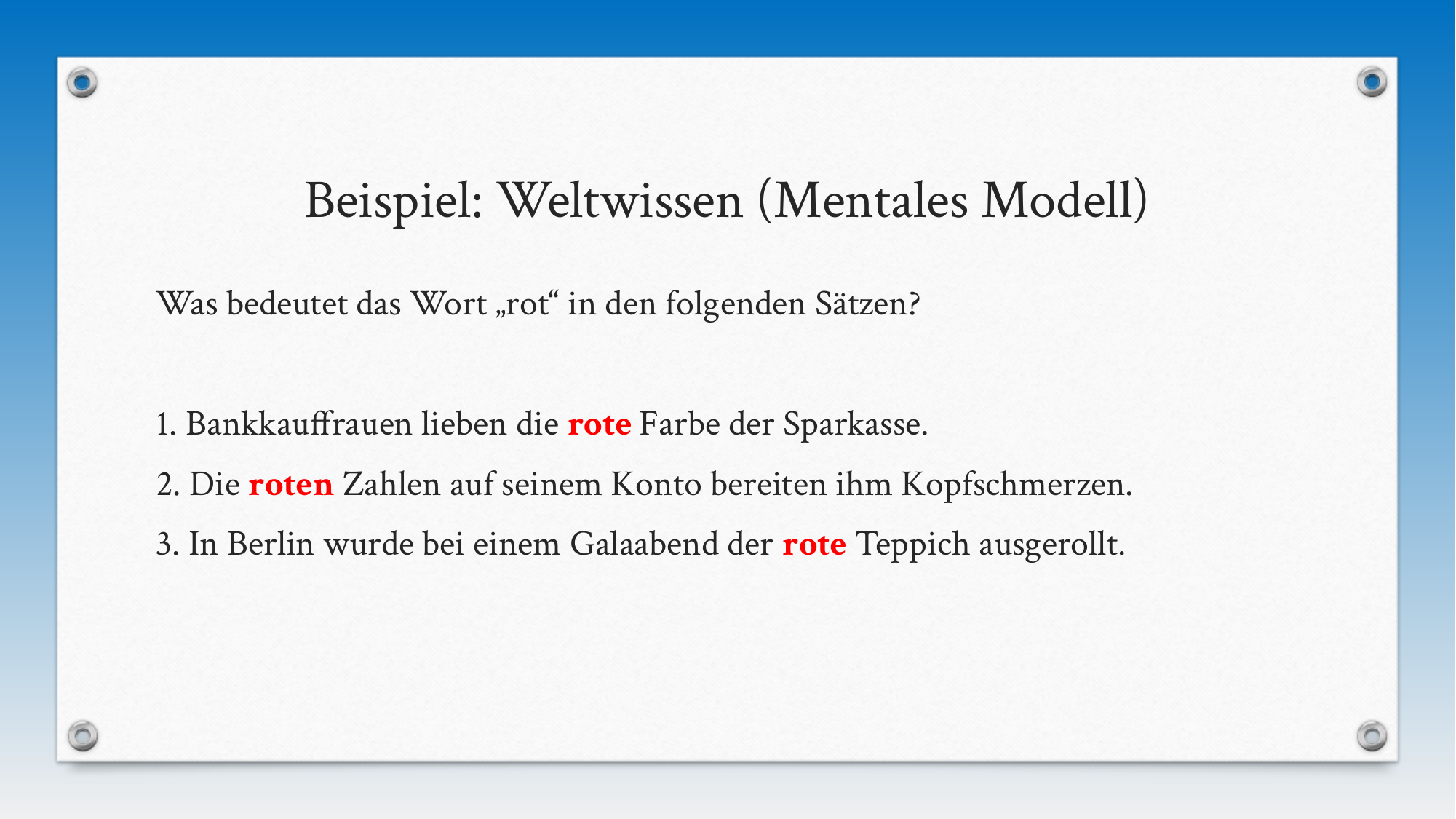

# Beispiel: Weltwissen (Mentales Modell)
Was bedeutet das Wort „rot“ in den folgenden Sätzen?

1. Bankkauffrauen lieben die rote Farbe der Sparkasse.
2. Die roten Zahlen auf seinem Konto bereiten ihm Kopfschmerzen.
3. In Berlin wurde bei einem Galaabend der rote Teppich ausgerollt.